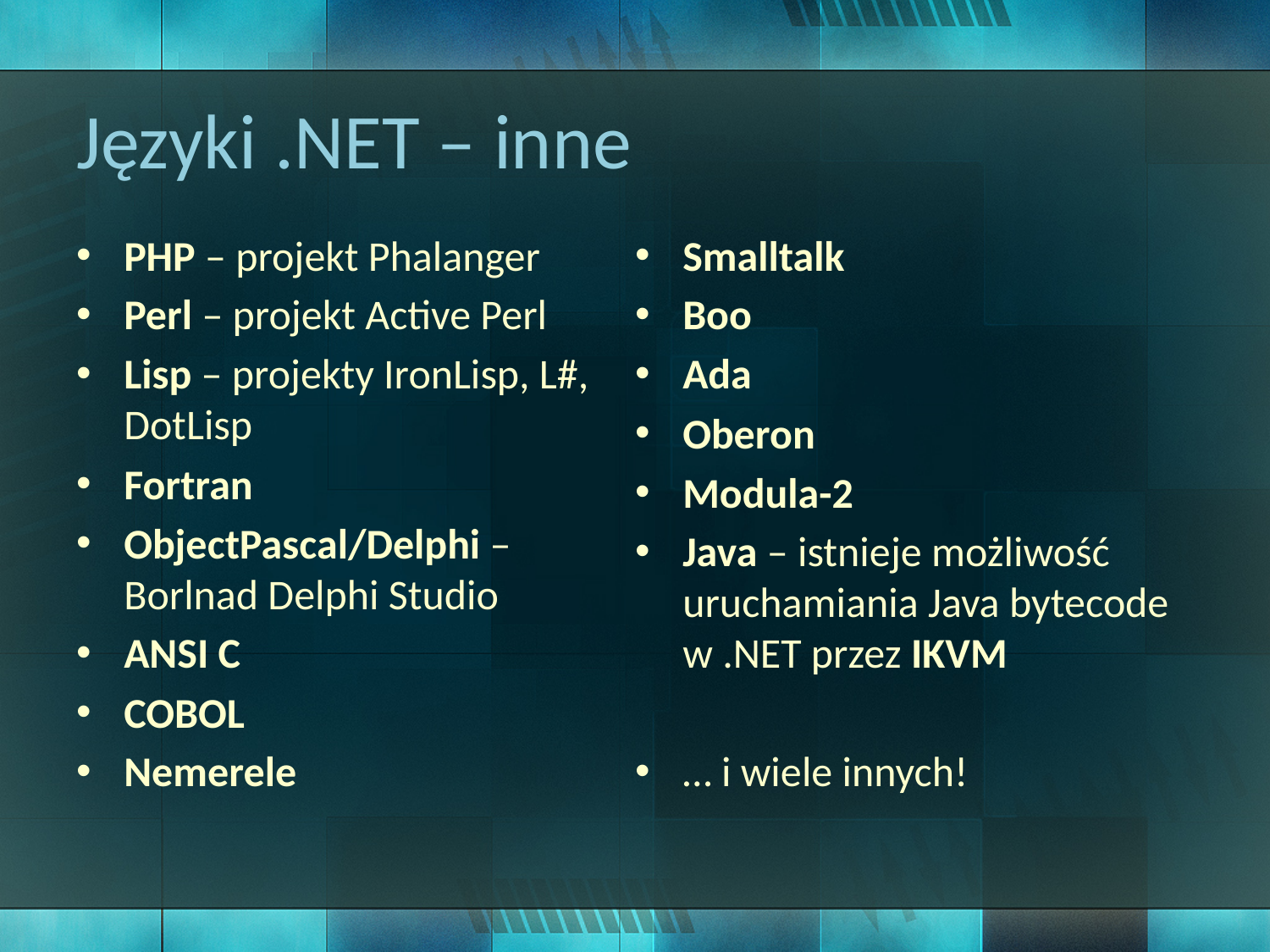

# Języki .NET – inne
PHP – projekt Phalanger
Perl – projekt Active Perl
Lisp – projekty IronLisp, L#, DotLisp
Fortran
ObjectPascal/Delphi – Borlnad Delphi Studio
ANSI C
COBOL
Nemerele
Smalltalk
Boo
Ada
Oberon
Modula-2
Java – istnieje możliwość uruchamiania Java bytecode w .NET przez IKVM

… i wiele innych!